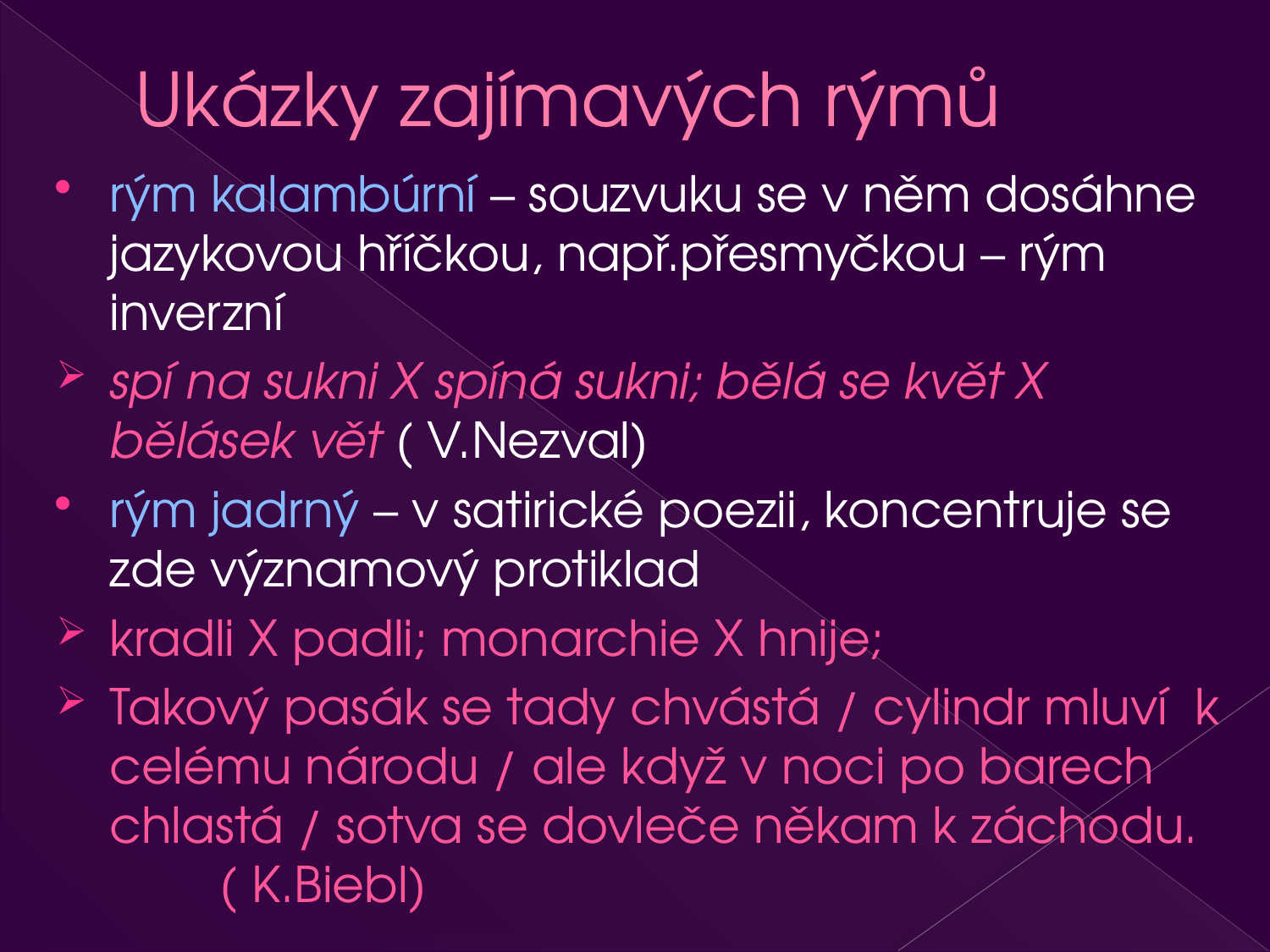

# Ukázky zajímavých rýmů
rým kalambúrní – souzvuku se v něm dosáhne jazykovou hříčkou, např.přesmyčkou – rým inverzní
spí na sukni X spíná sukni; bělá se květ X bělásek vět ( V.Nezval)
rým jadrný – v satirické poezii, koncentruje se zde významový protiklad
kradli X padli; monarchie X hnije;
Takový pasák se tady chvástá / cylindr mluví  k celému národu / ale když v noci po barech chlastá / sotva se dovleče někam k záchodu.          ( K.Biebl)